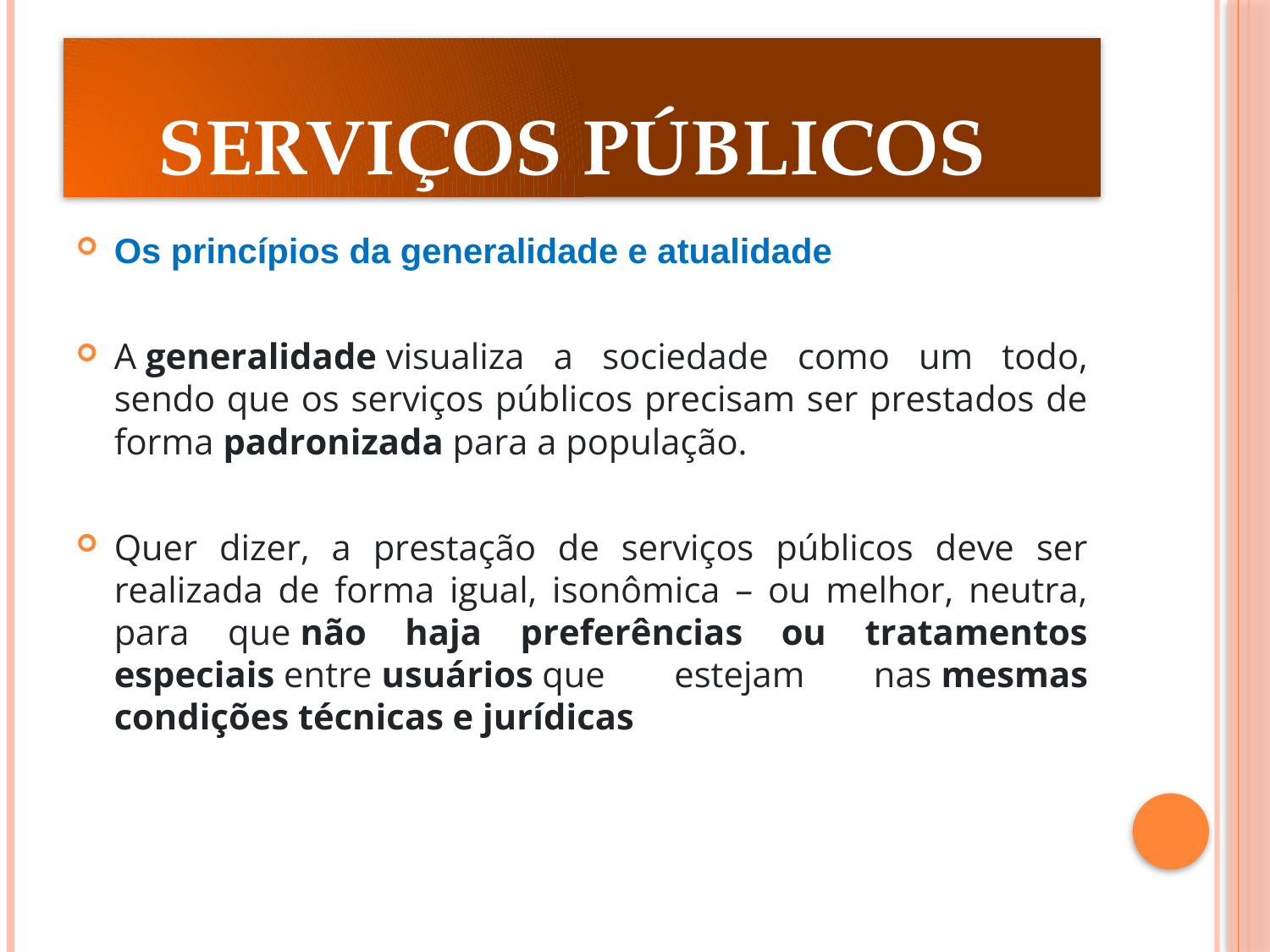

# Serviços Públicos
Os princípios da generalidade e atualidade

A generalidade visualiza a sociedade como um todo, sendo que os serviços públicos precisam ser prestados de forma padronizada para a população.

Quer dizer, a prestação de serviços públicos deve ser realizada de forma igual, isonômica – ou melhor, neutra, para que não haja preferências ou tratamentos especiais entre usuários que estejam nas mesmas condições técnicas e jurídicas